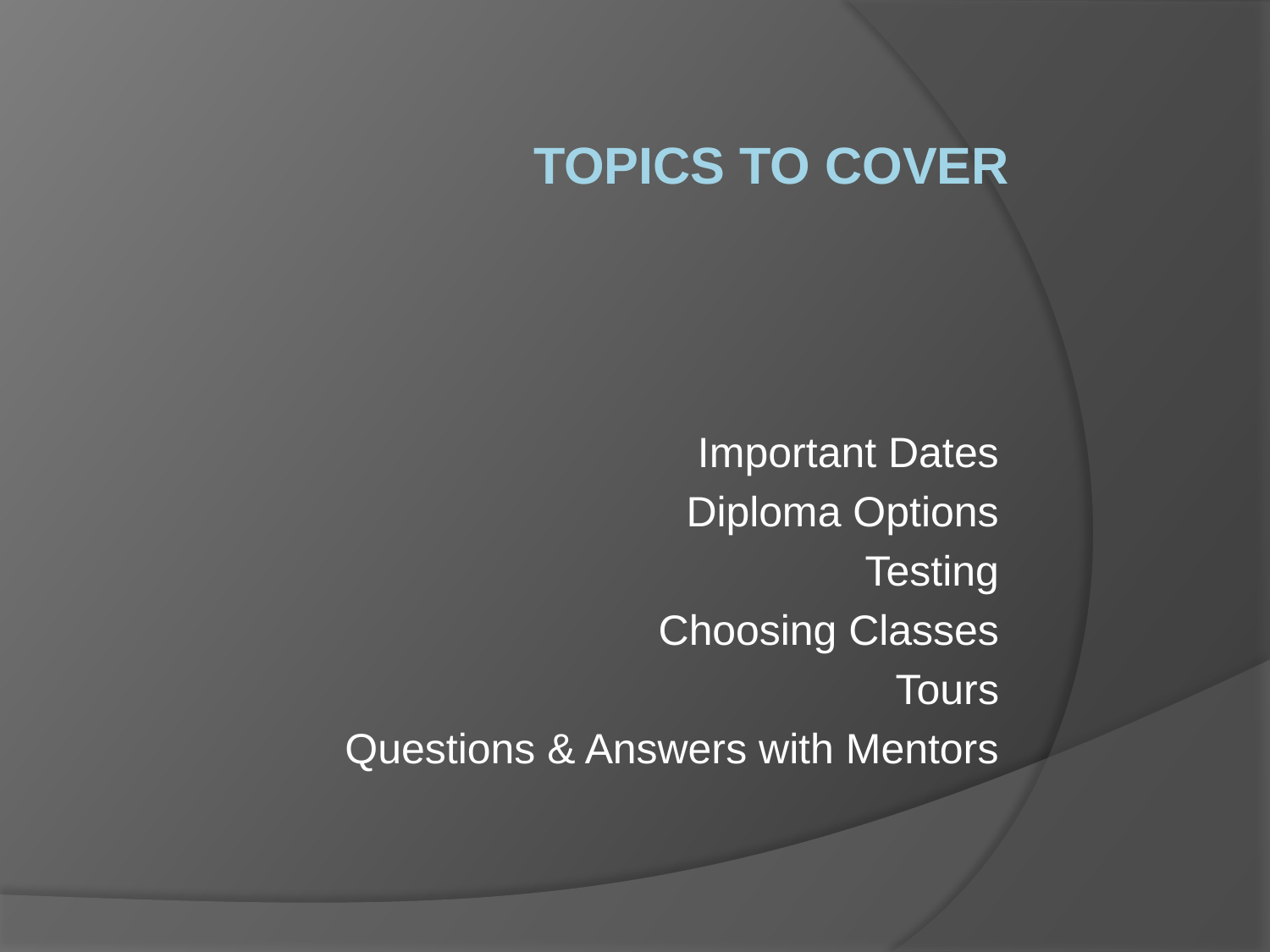

# Topics to Cover
Important Dates
Diploma Options
Testing
Choosing Classes
Tours
Questions & Answers with Mentors